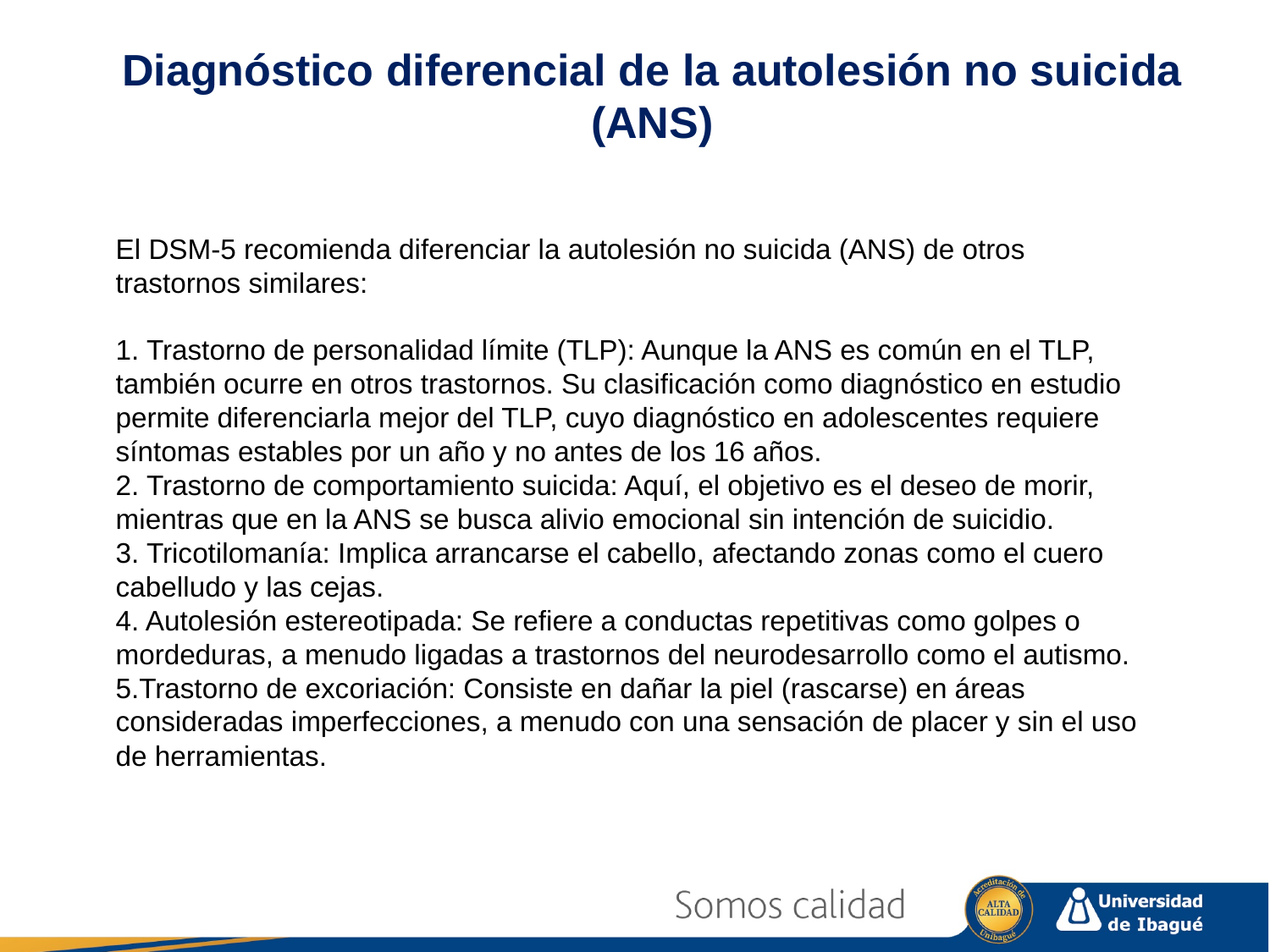

Diagnóstico diferencial de la autolesión no suicida (ANS)
El DSM-5 recomienda diferenciar la autolesión no suicida (ANS) de otros trastornos similares:

1. Trastorno de personalidad límite (TLP): Aunque la ANS es común en el TLP, también ocurre en otros trastornos. Su clasificación como diagnóstico en estudio permite diferenciarla mejor del TLP, cuyo diagnóstico en adolescentes requiere síntomas estables por un año y no antes de los 16 años.
2. Trastorno de comportamiento suicida: Aquí, el objetivo es el deseo de morir, mientras que en la ANS se busca alivio emocional sin intención de suicidio.
3. Tricotilomanía: Implica arrancarse el cabello, afectando zonas como el cuero cabelludo y las cejas.
4. Autolesión estereotipada: Se refiere a conductas repetitivas como golpes o mordeduras, a menudo ligadas a trastornos del neurodesarrollo como el autismo.
5.Trastorno de excoriación: Consiste en dañar la piel (rascarse) en áreas consideradas imperfecciones, a menudo con una sensación de placer y sin el uso de herramientas.